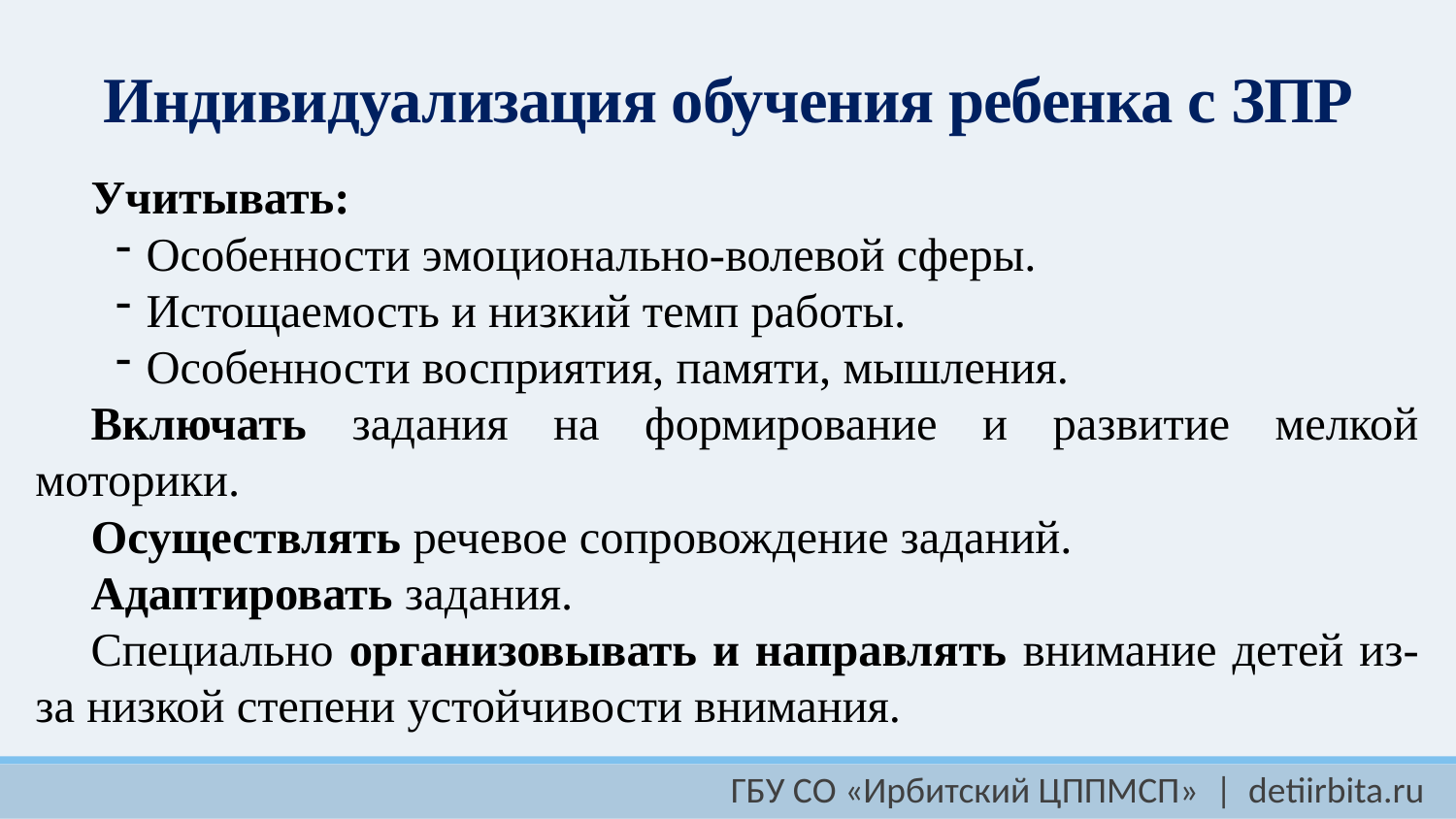

# Индивидуализация обучения ребенка с ЗПР
Учитывать:
Особенности эмоционально-волевой сферы.
Истощаемость и низкий темп работы.
Особенности восприятия, памяти, мышления.
Включать задания на формирование и развитие мелкой моторики.
Осуществлять речевое сопровождение заданий.
Адаптировать задания.
Специально организовывать и направлять внимание детей из-за низкой степени устойчивости внимания.